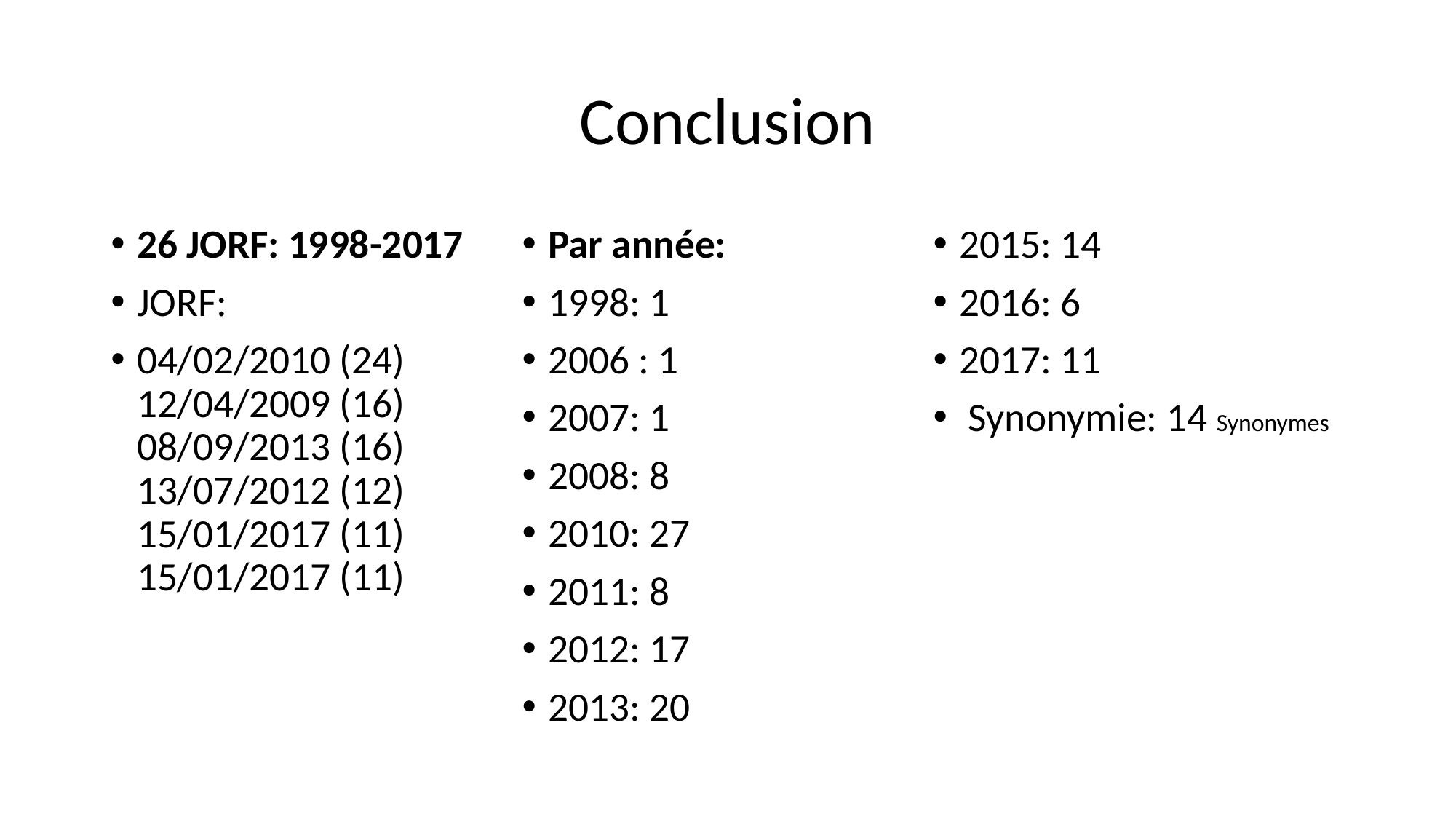

# Conclusion
26 JORF: 1998-2017
JORF:
04/02/2010 (24) 12/04/2009 (16) 08/09/2013 (16) 13/07/2012 (12) 15/01/2017 (11) 15/01/2017 (11)

Par année:
1998: 1
2006 : 1
2007: 1
2008: 8
2010: 27
2011: 8
2012: 17
2013: 20
2015: 14
2016: 6
2017: 11
 Synonymie: 14 Synonymes